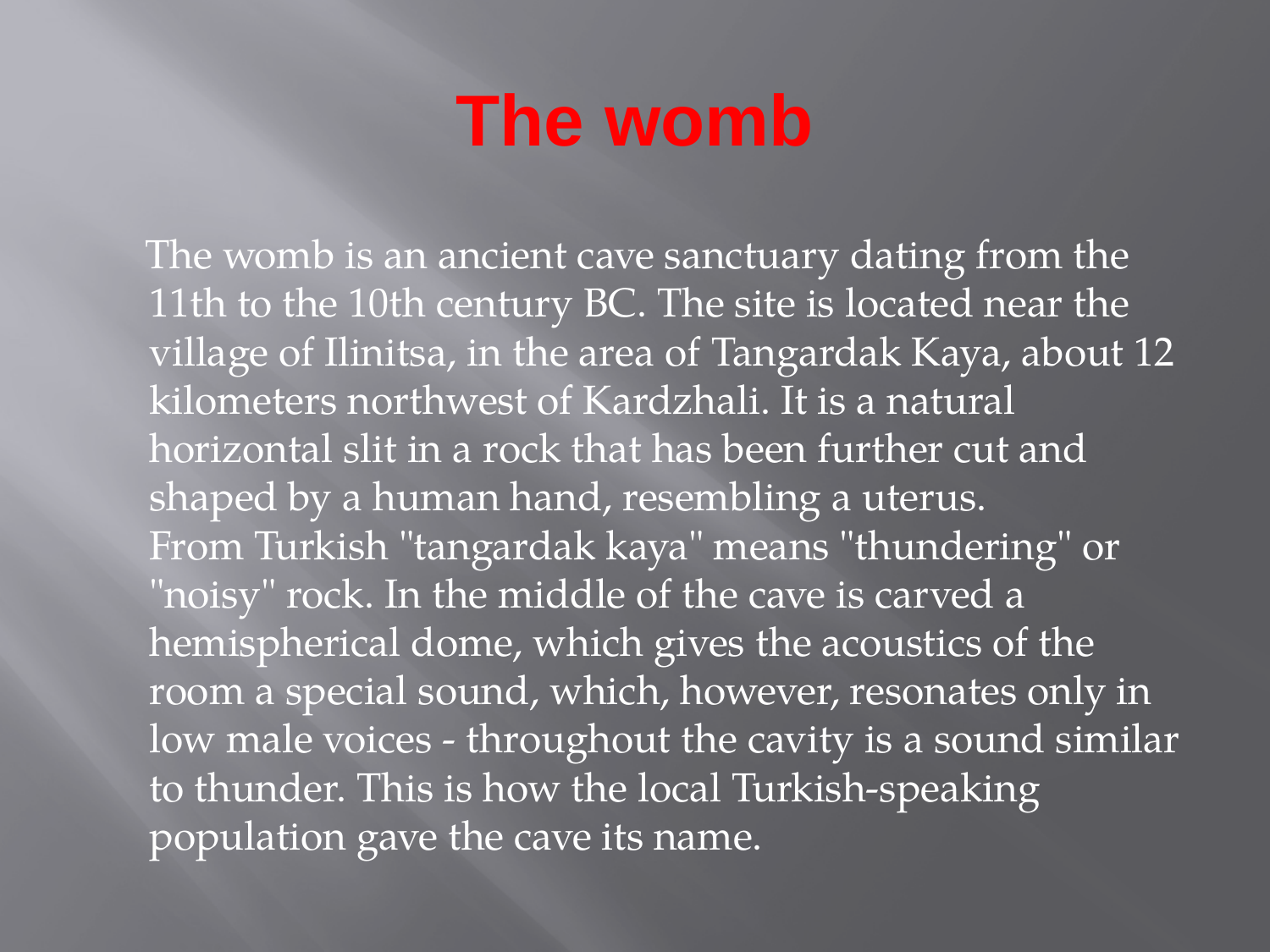

# The womb
     The womb is an ancient cave sanctuary dating from the 11th to the 10th century BC. The site is located near the village of Ilinitsa, in the area of ​​Tangardak Kaya, about 12 kilometers northwest of Kardzhali. It is a natural horizontal slit in a rock that has been further cut and shaped by a human hand, resembling a uterus.
From Turkish "tangardak kaya" means "thundering" or "noisy" rock. In the middle of the cave is carved a hemispherical dome, which gives the acoustics of the room a special sound, which, however, resonates only in low male voices - throughout the cavity is a sound similar to thunder. This is how the local Turkish-speaking population gave the cave its name.